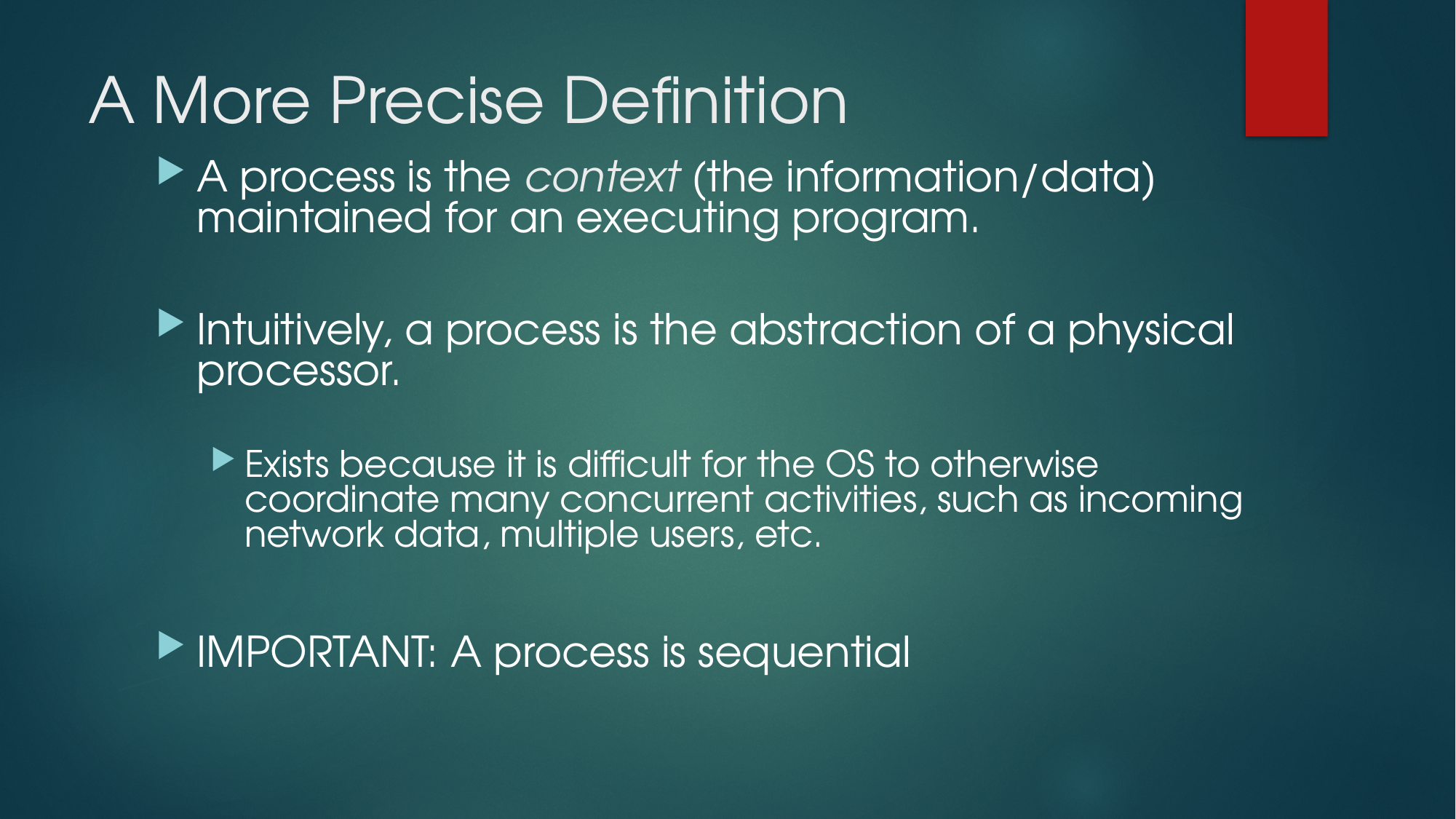

# A More Precise Definition
A process is the context (the information/data) maintained for an executing program.

Intuitively, a process is the abstraction of a physical processor.
Exists because it is difficult for the OS to otherwise coordinate many concurrent activities, such as incoming network data, multiple users, etc.

IMPORTANT: A process is sequential